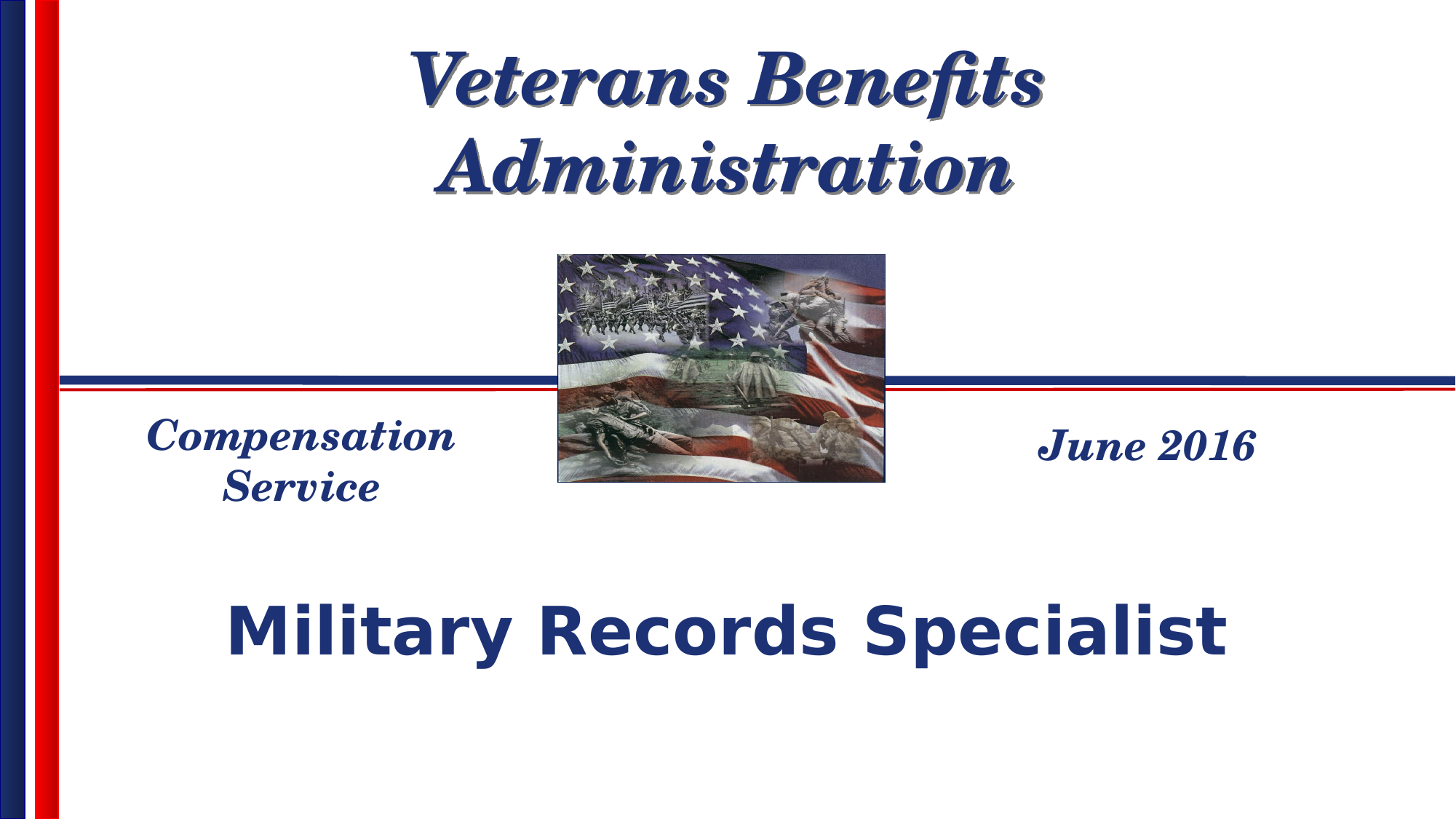

Compensation Service
June 2016
Military Records Specialist